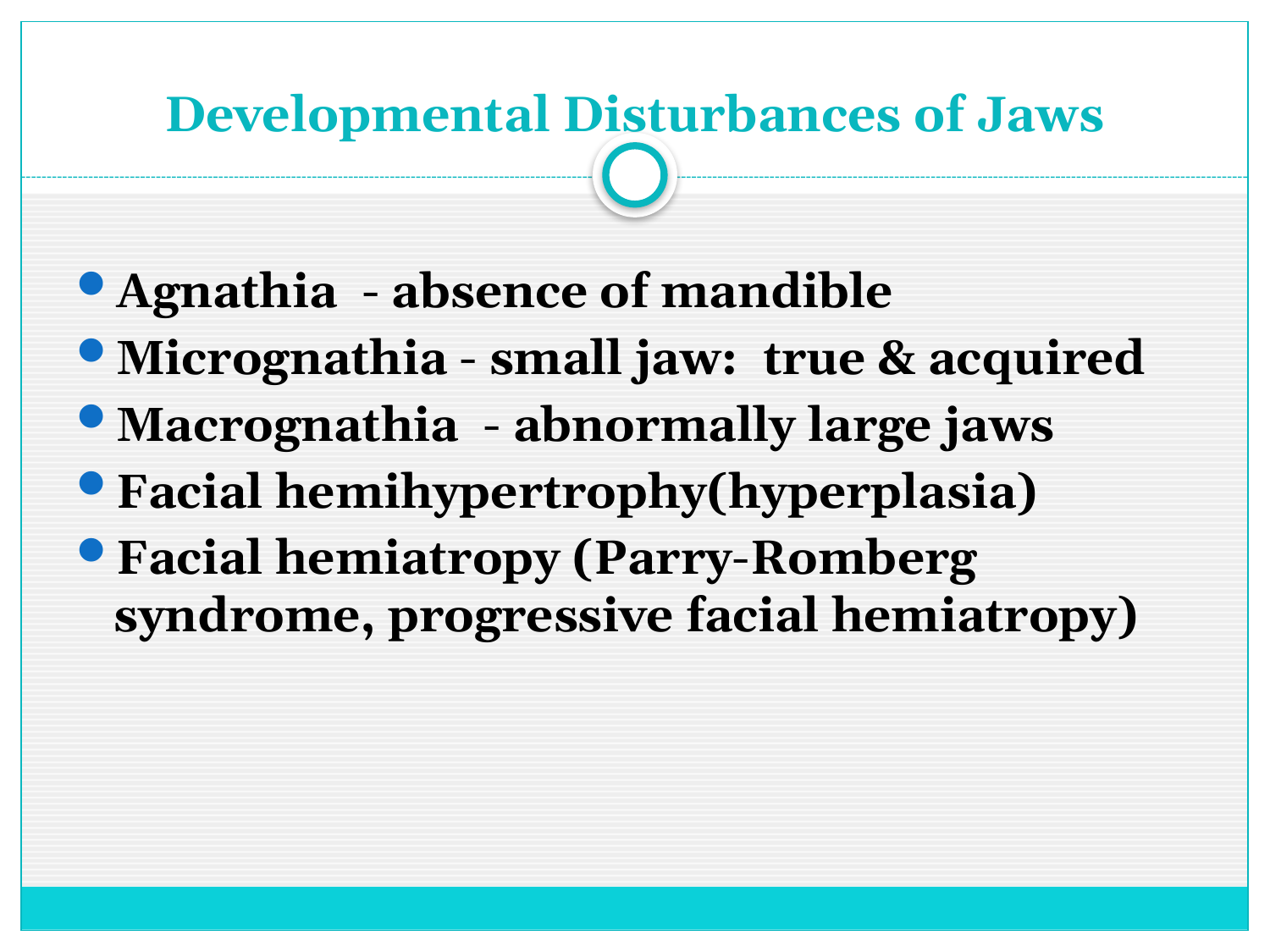

# Developmental Disturbances of Jaws
Agnathia  - absence of mandible
Micrognathia - small jaw:  true & acquired
Macrognathia  - abnormally large jaws
Facial hemihypertrophy(hyperplasia)
Facial hemiatropy (Parry-Romberg   syndrome, progressive facial hemiatropy)